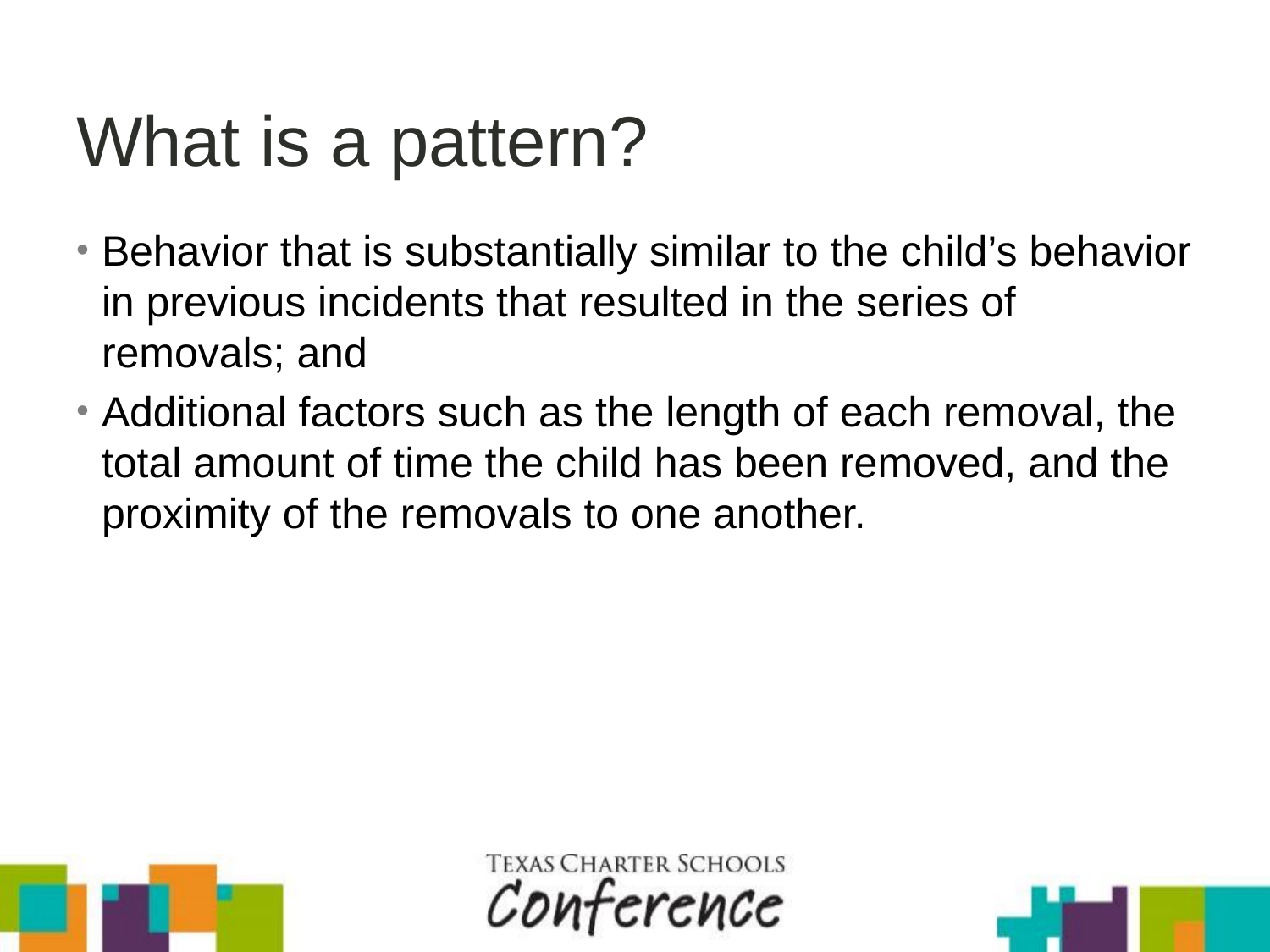

# What is a pattern?
Behavior that is substantially similar to the child’s behavior in previous incidents that resulted in the series of removals; and
Additional factors such as the length of each removal, the total amount of time the child has been removed, and the proximity of the removals to one another.